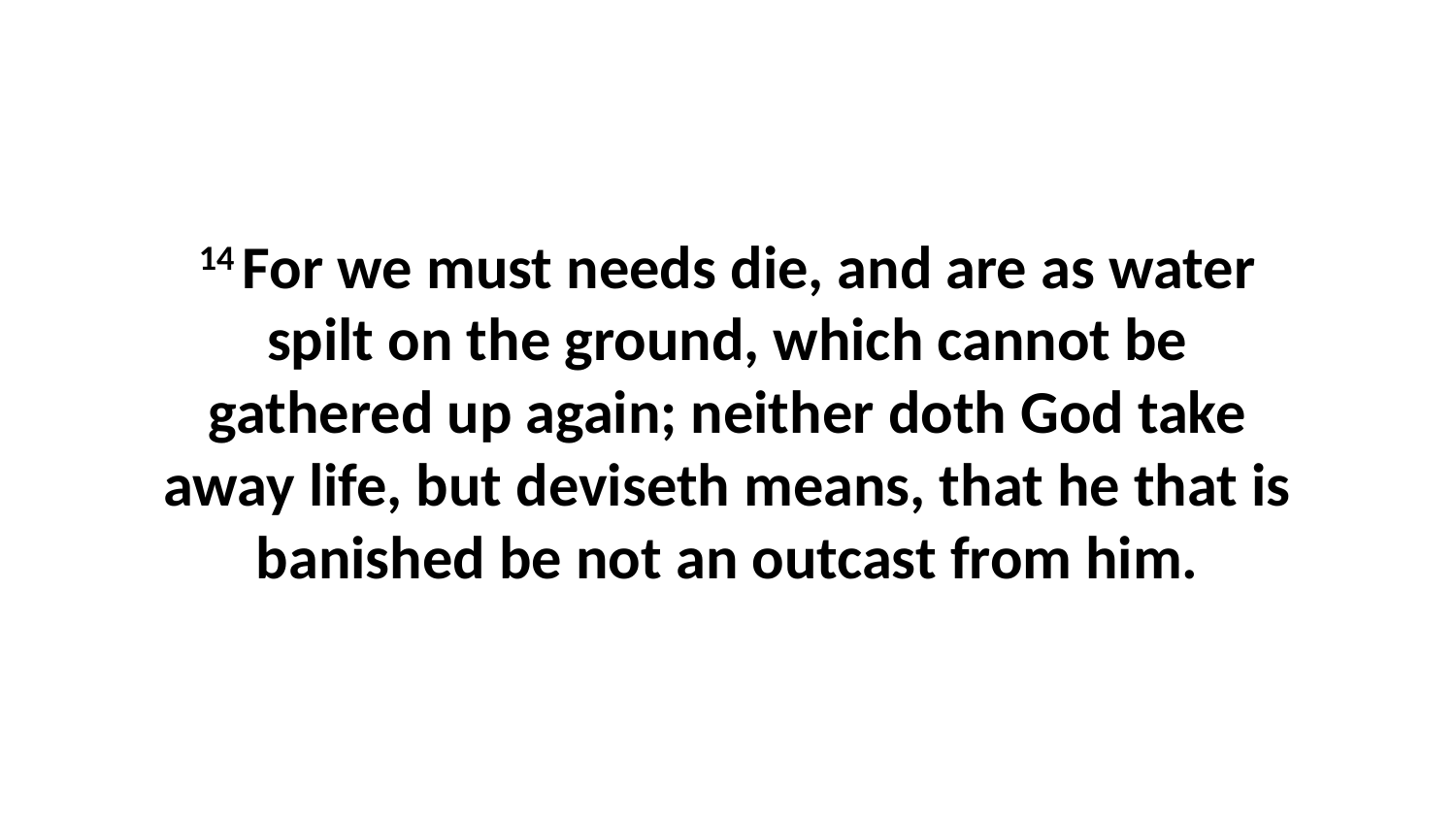

14 For we must needs die, and are as water spilt on the ground, which cannot be gathered up again; neither doth God take away life, but deviseth means, that he that is banished be not an outcast from him.